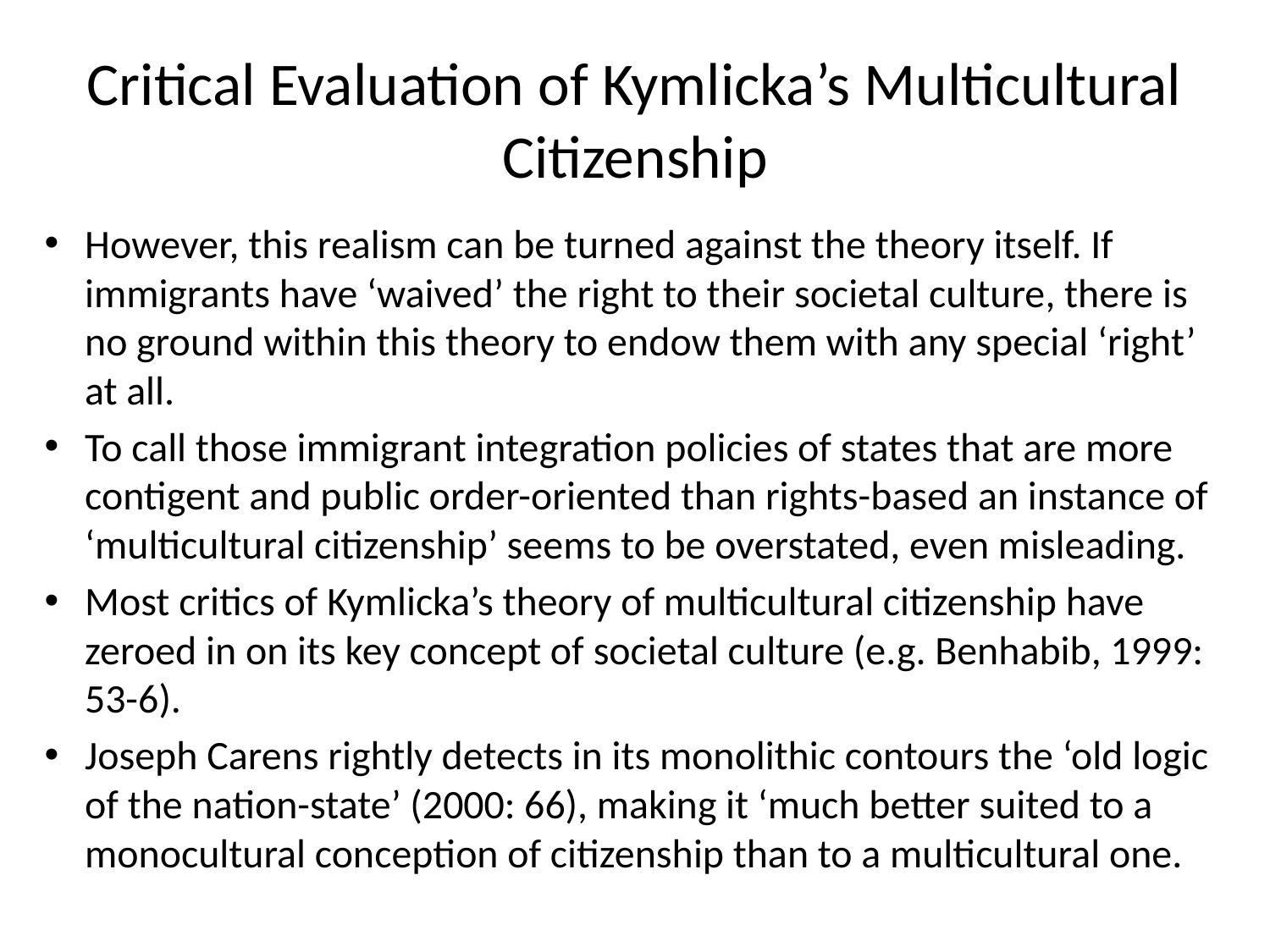

# Critical Evaluation of Kymlicka’s Multicultural Citizenship
However, this realism can be turned against the theory itself. If immigrants have ‘waived’ the right to their societal culture, there is no ground within this theory to endow them with any special ‘right’ at all.
To call those immigrant integration policies of states that are more contigent and public order-oriented than rights-based an instance of ‘multicultural citizenship’ seems to be overstated, even misleading.
Most critics of Kymlicka’s theory of multicultural citizenship have zeroed in on its key concept of societal culture (e.g. Benhabib, 1999: 53-6).
Joseph Carens rightly detects in its monolithic contours the ‘old logic of the nation-state’ (2000: 66), making it ‘much better suited to a monocultural conception of citizenship than to a multicultural one.